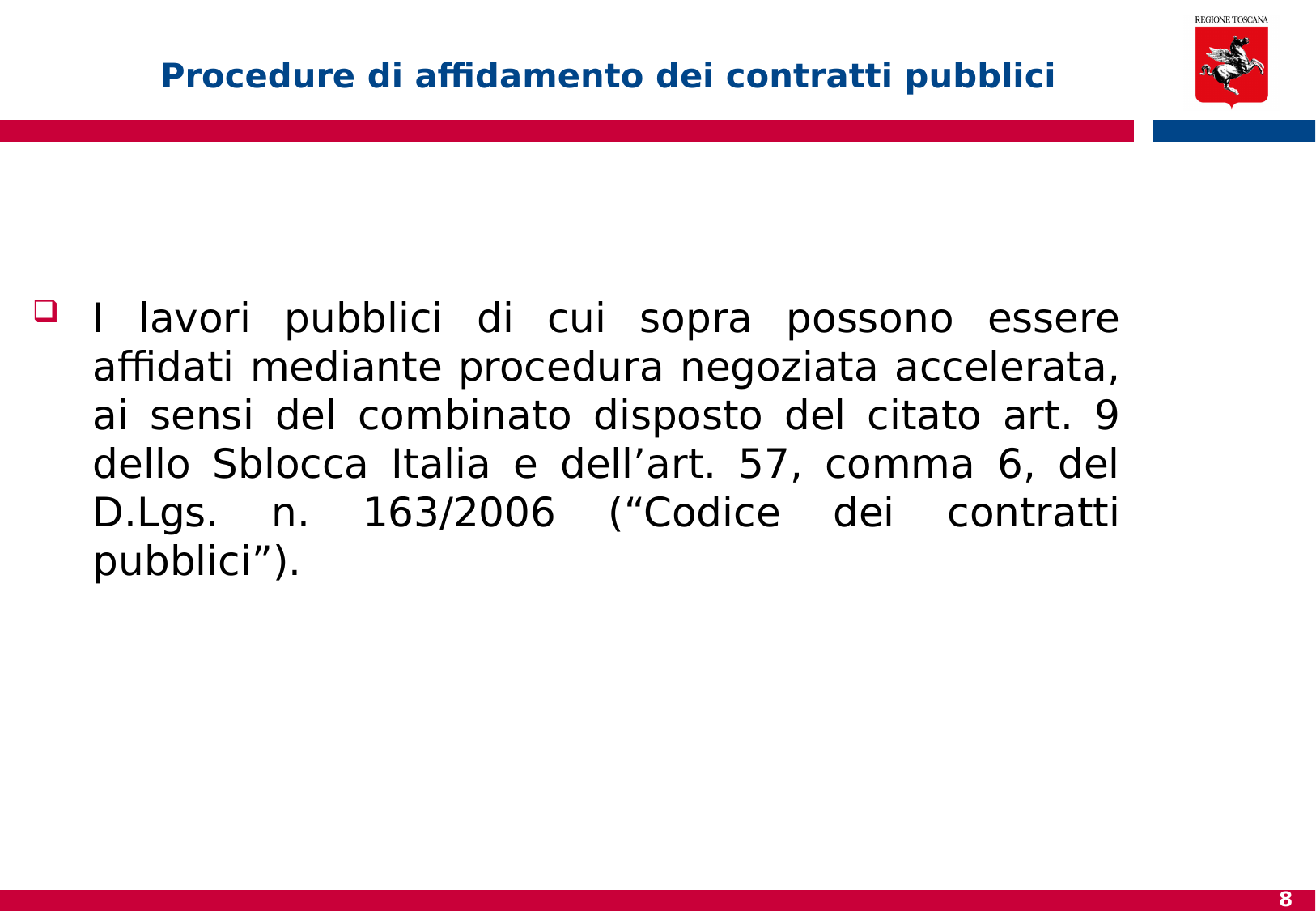

# Procedure di affidamento dei contratti pubblici

I lavori pubblici di cui sopra possono essere affidati mediante procedura negoziata accelerata, ai sensi del combinato disposto del citato art. 9 dello Sblocca Italia e dell’art. 57, comma 6, del D.Lgs. n. 163/2006 (“Codice dei contratti pubblici”).
8